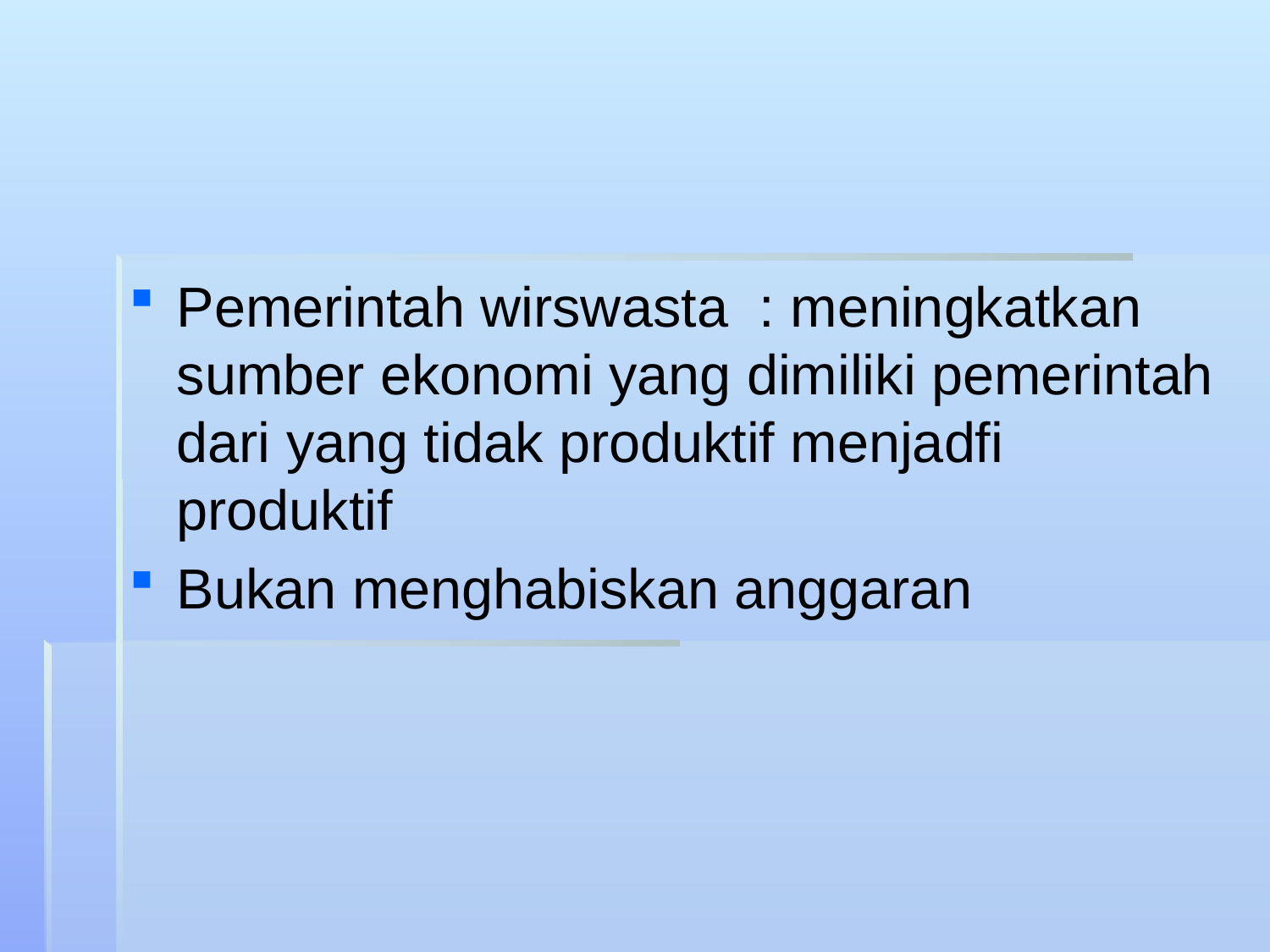

#
Pemerintah wirswasta  : meningkatkan sumber ekonomi yang dimiliki pemerintah dari yang tidak produktif menjadfi produktif
Bukan menghabiskan anggaran